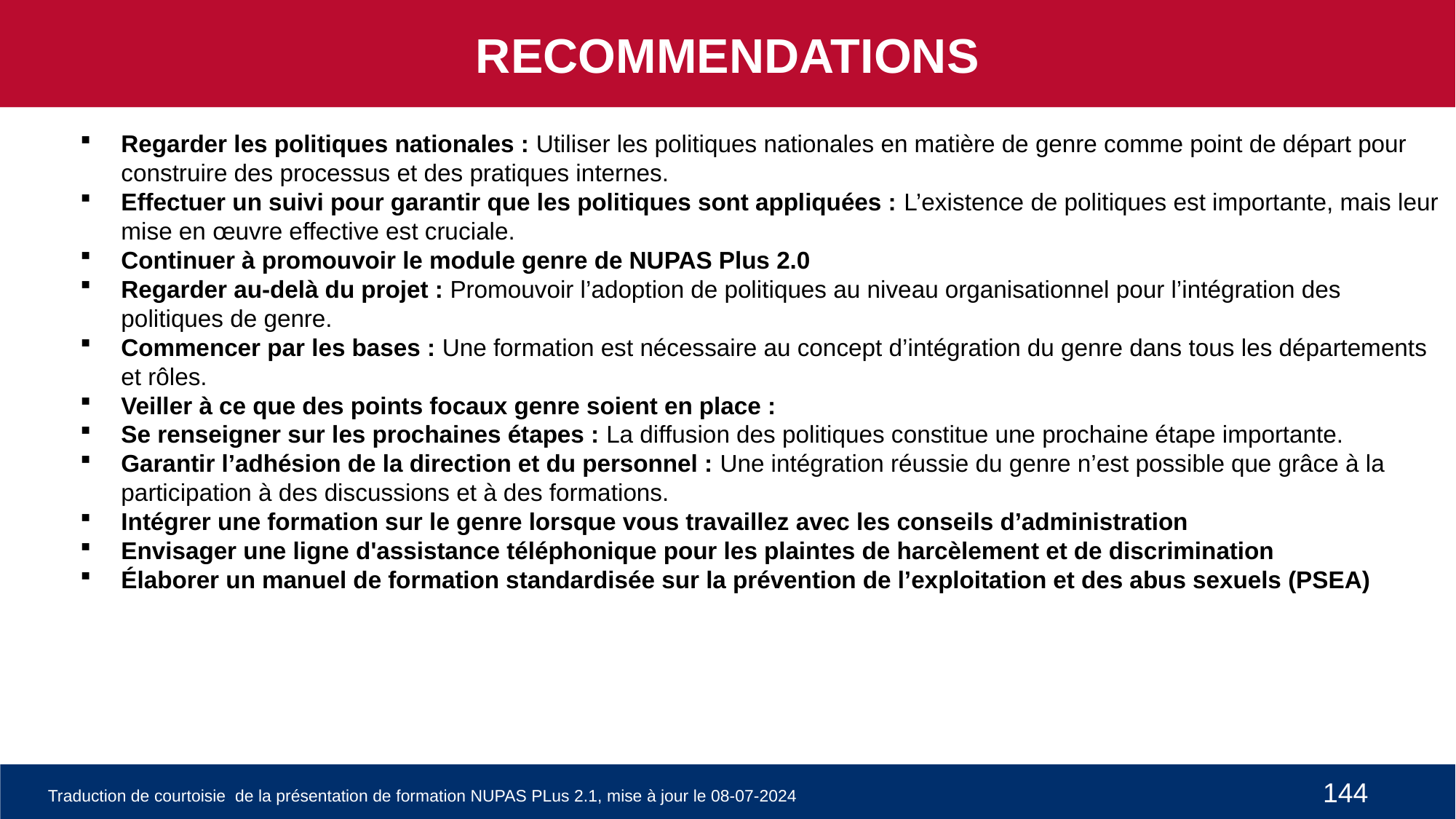

RECOMMENDATIONS
Regarder les politiques nationales : Utiliser les politiques nationales en matière de genre comme point de départ pour construire des processus et des pratiques internes.
Effectuer un suivi pour garantir que les politiques sont appliquées : L’existence de politiques est importante, mais leur mise en œuvre effective est cruciale.
Continuer à promouvoir le module genre de NUPAS Plus 2.0
Regarder au-delà du projet : Promouvoir l’adoption de politiques au niveau organisationnel pour l’intégration des politiques de genre.
Commencer par les bases : Une formation est nécessaire au concept d’intégration du genre dans tous les départements et rôles.
Veiller à ce que des points focaux genre soient en place :
Se renseigner sur les prochaines étapes : La diffusion des politiques constitue une prochaine étape importante.
Garantir l’adhésion de la direction et du personnel : Une intégration réussie du genre n’est possible que grâce à la participation à des discussions et à des formations.
Intégrer une formation sur le genre lorsque vous travaillez avec les conseils d’administration
Envisager une ligne d'assistance téléphonique pour les plaintes de harcèlement et de discrimination
Élaborer un manuel de formation standardisée sur la prévention de l’exploitation et des abus sexuels (PSEA)
144
Traduction de courtoisie  de la présentation de formation NUPAS PLus 2.1, mise à jour le 08-07-2024